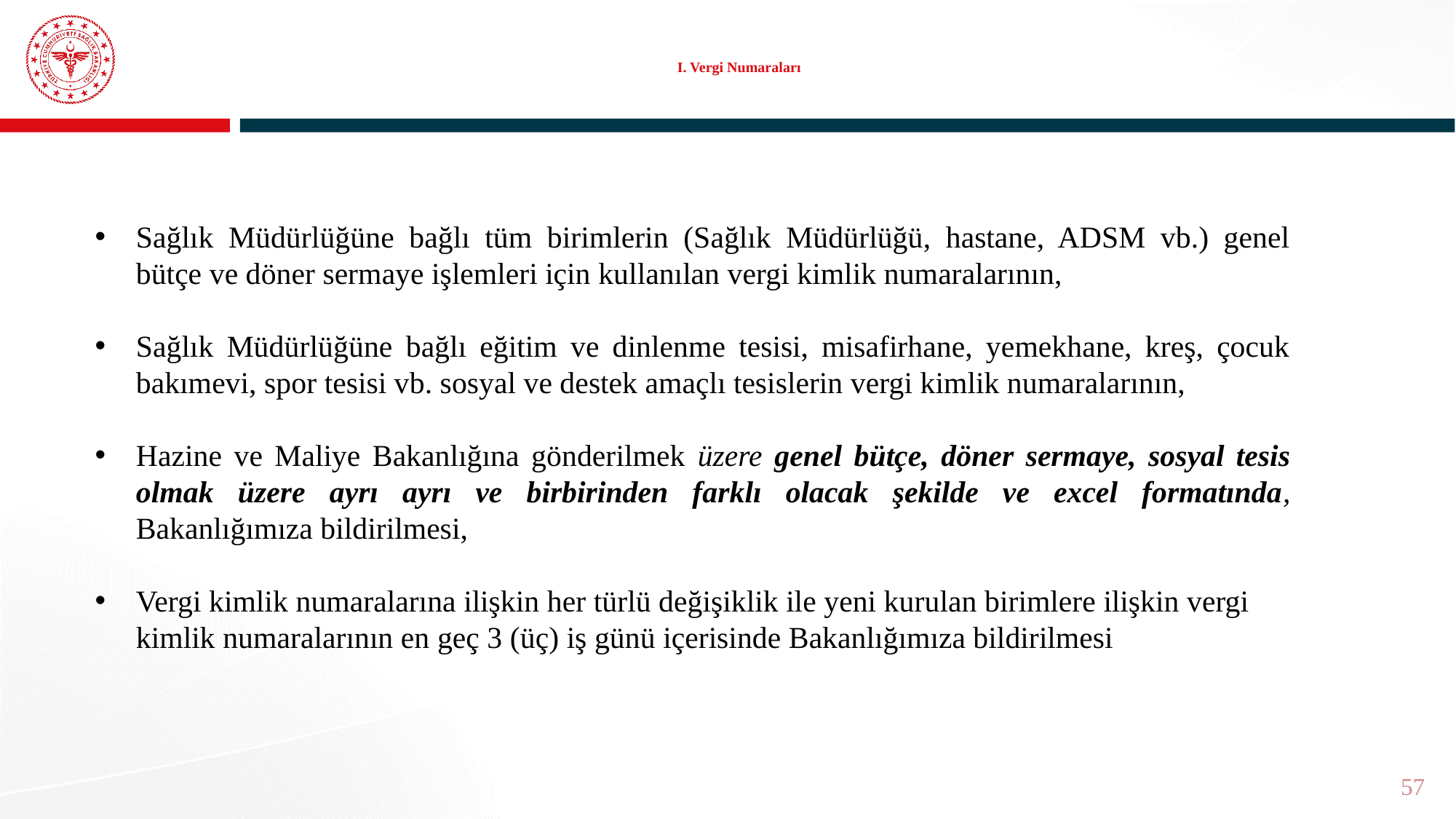

# I. Vergi Numaraları
Sağlık Müdürlüğüne bağlı tüm birimlerin (Sağlık Müdürlüğü, hastane, ADSM vb.) genel bütçe ve döner sermaye işlemleri için kullanılan vergi kimlik numaralarının,

Sağlık Müdürlüğüne bağlı eğitim ve dinlenme tesisi, misafirhane, yemekhane, kreş, çocuk bakımevi, spor tesisi vb. sosyal ve destek amaçlı tesislerin vergi kimlik numaralarının,

Hazine ve Maliye Bakanlığına gönderilmek üzere genel bütçe, döner sermaye, sosyal tesis olmak üzere ayrı ayrı ve birbirinden farklı olacak şekilde ve excel formatında, Bakanlığımıza bildirilmesi,

Vergi kimlik numaralarına ilişkin her türlü değişiklik ile yeni kurulan birimlere ilişkin vergi kimlik numaralarının en geç 3 (üç) iş günü içerisinde Bakanlığımıza bildirilmesi

57